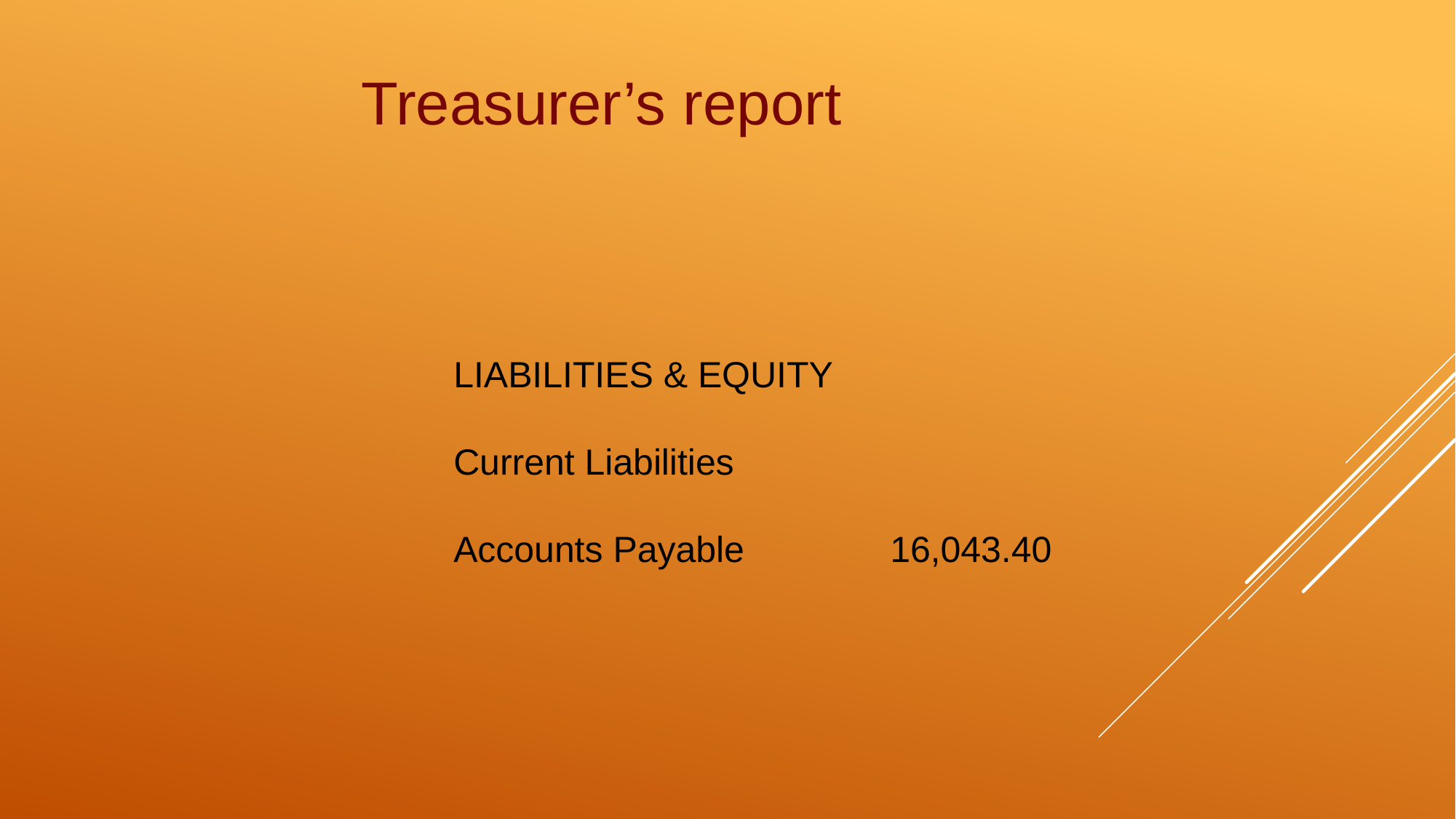

Treasurer’s report
LIABILITIES & EQUITY

Current Liabilities

Accounts Payable 		16,043.40